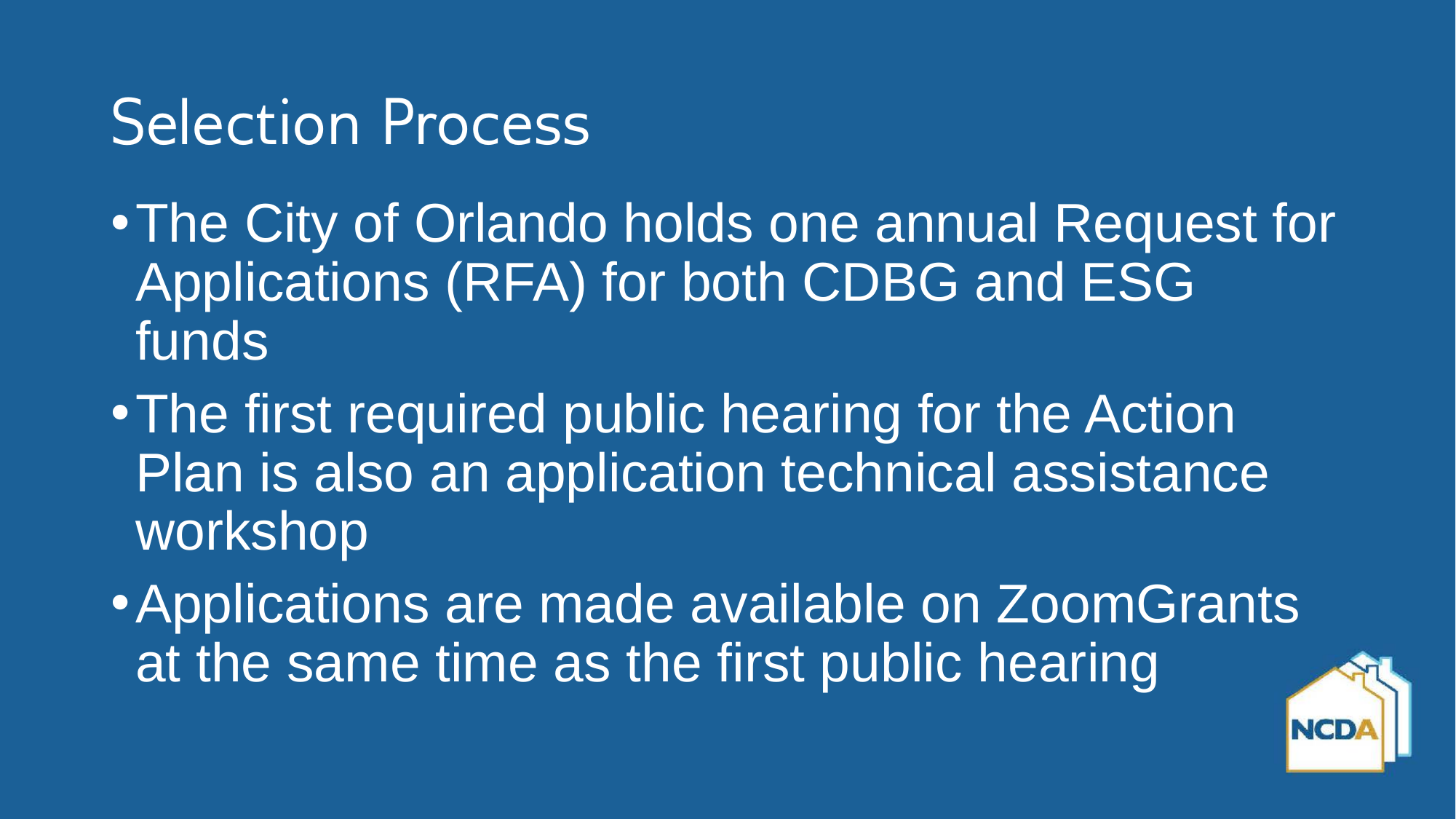

# Selection Process
The City of Orlando holds one annual Request for Applications (RFA) for both CDBG and ESG funds
The first required public hearing for the Action Plan is also an application technical assistance workshop
Applications are made available on ZoomGrants at the same time as the first public hearing